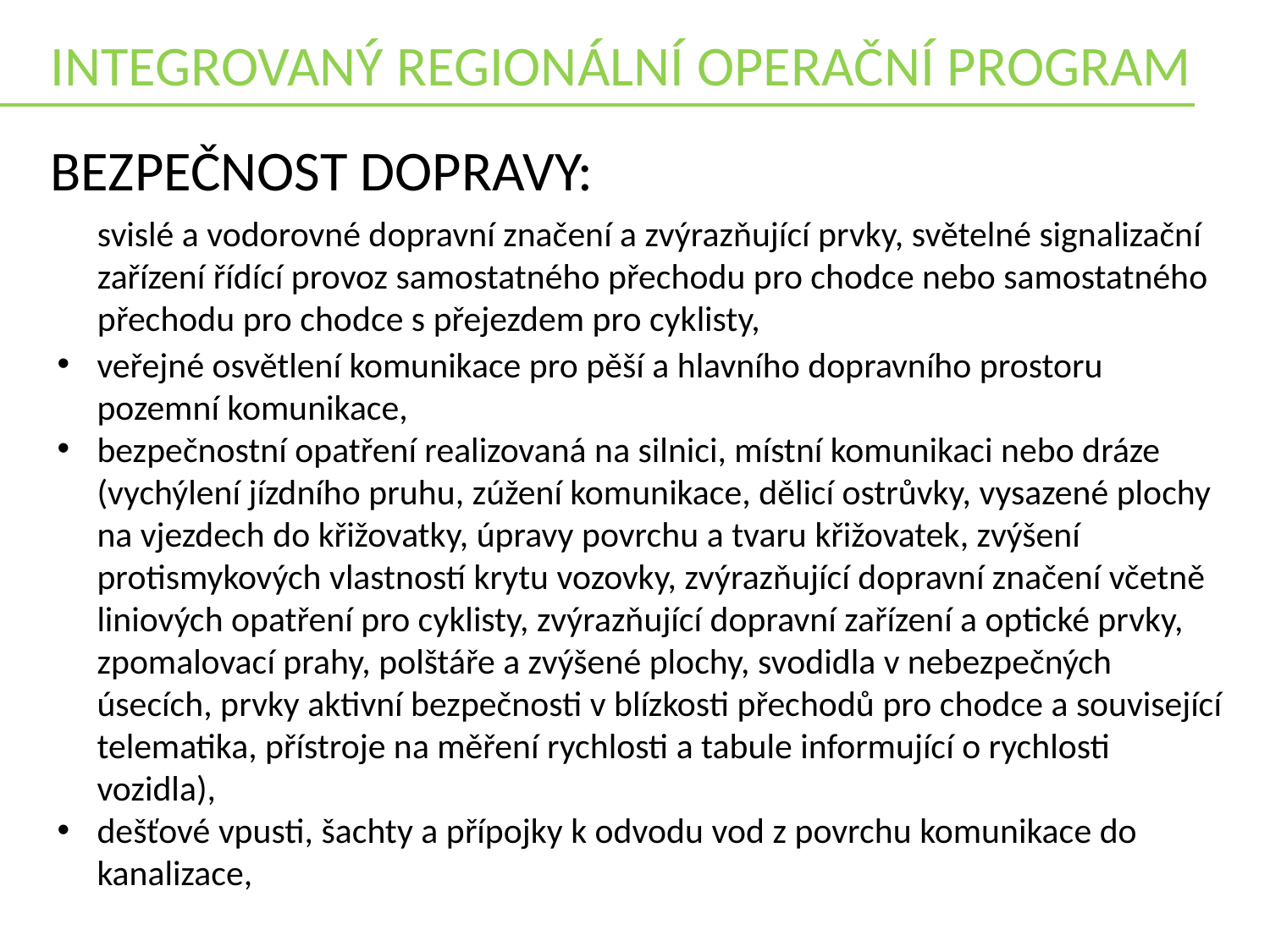

INTEGROVANÝ REGIONÁLNÍ OPERAČNÍ PROGRAM
BEZPEČNOST DOPRAVY:
svislé a vodorovné dopravní značení a zvýrazňující prvky, světelné signalizační zařízení řídící provoz samostatného přechodu pro chodce nebo samostatného přechodu pro chodce s přejezdem pro cyklisty,
veřejné osvětlení komunikace pro pěší a hlavního dopravního prostoru pozemní komunikace,
bezpečnostní opatření realizovaná na silnici, místní komunikaci nebo dráze (vychýlení jízdního pruhu, zúžení komunikace, dělicí ostrůvky, vysazené plochy na vjezdech do křižovatky, úpravy povrchu a tvaru křižovatek, zvýšení protismykových vlastností krytu vozovky, zvýrazňující dopravní značení včetně liniových opatření pro cyklisty, zvýrazňující dopravní zařízení a optické prvky, zpomalovací prahy, polštáře a zvýšené plochy, svodidla v nebezpečných úsecích, prvky aktivní bezpečnosti v blízkosti přechodů pro chodce a související telematika, přístroje na měření rychlosti a tabule informující o rychlosti vozidla),
dešťové vpusti, šachty a přípojky k odvodu vod z povrchu komunikace do kanalizace,